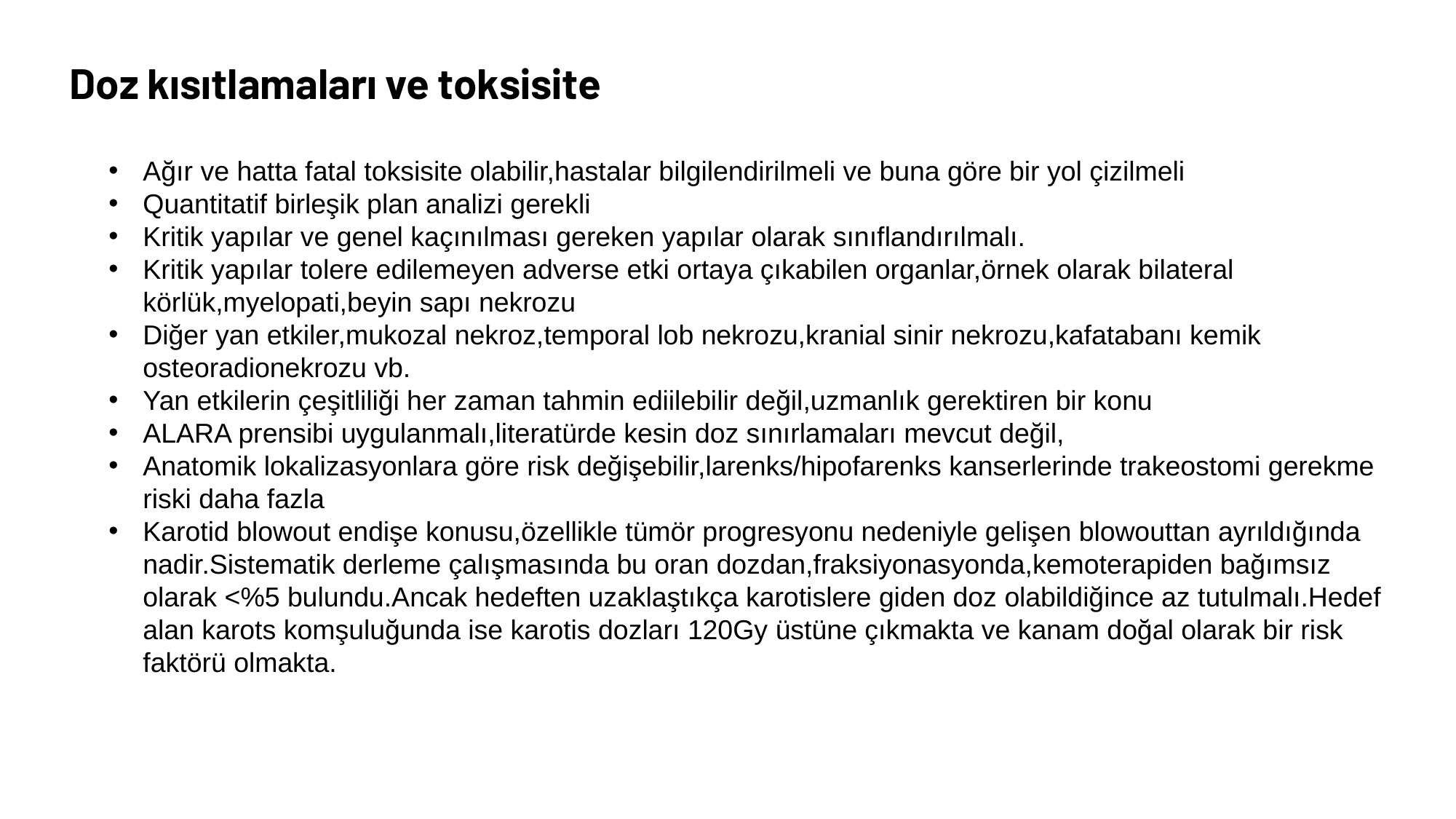

Doz kısıtlamaları ve toksisite

Ağır ve hatta fatal toksisite olabilir,hastalar bilgilendirilmeli ve buna göre bir yol çizilmeli
Quantitatif birleşik plan analizi gerekli
Kritik yapılar ve genel kaçınılması gereken yapılar olarak sınıflandırılmalı.
Kritik yapılar tolere edilemeyen adverse etki ortaya çıkabilen organlar,örnek olarak bilateral körlük,myelopati,beyin sapı nekrozu
Diğer yan etkiler,mukozal nekroz,temporal lob nekrozu,kranial sinir nekrozu,kafatabanı kemik osteoradionekrozu vb.
Yan etkilerin çeşitliliği her zaman tahmin ediilebilir değil,uzmanlık gerektiren bir konu
ALARA prensibi uygulanmalı,literatürde kesin doz sınırlamaları mevcut değil,
Anatomik lokalizasyonlara göre risk değişebilir,larenks/hipofarenks kanserlerinde trakeostomi gerekme riski daha fazla
Karotid blowout endişe konusu,özellikle tümör progresyonu nedeniyle gelişen blowouttan ayrıldığında nadir.Sistematik derleme çalışmasında bu oran dozdan,fraksiyonasyonda,kemoterapiden bağımsız olarak <%5 bulundu.Ancak hedeften uzaklaştıkça karotislere giden doz olabildiğince az tutulmalı.Hedef alan karots komşuluğunda ise karotis dozları 120Gy üstüne çıkmakta ve kanam doğal olarak bir risk faktörü olmakta.